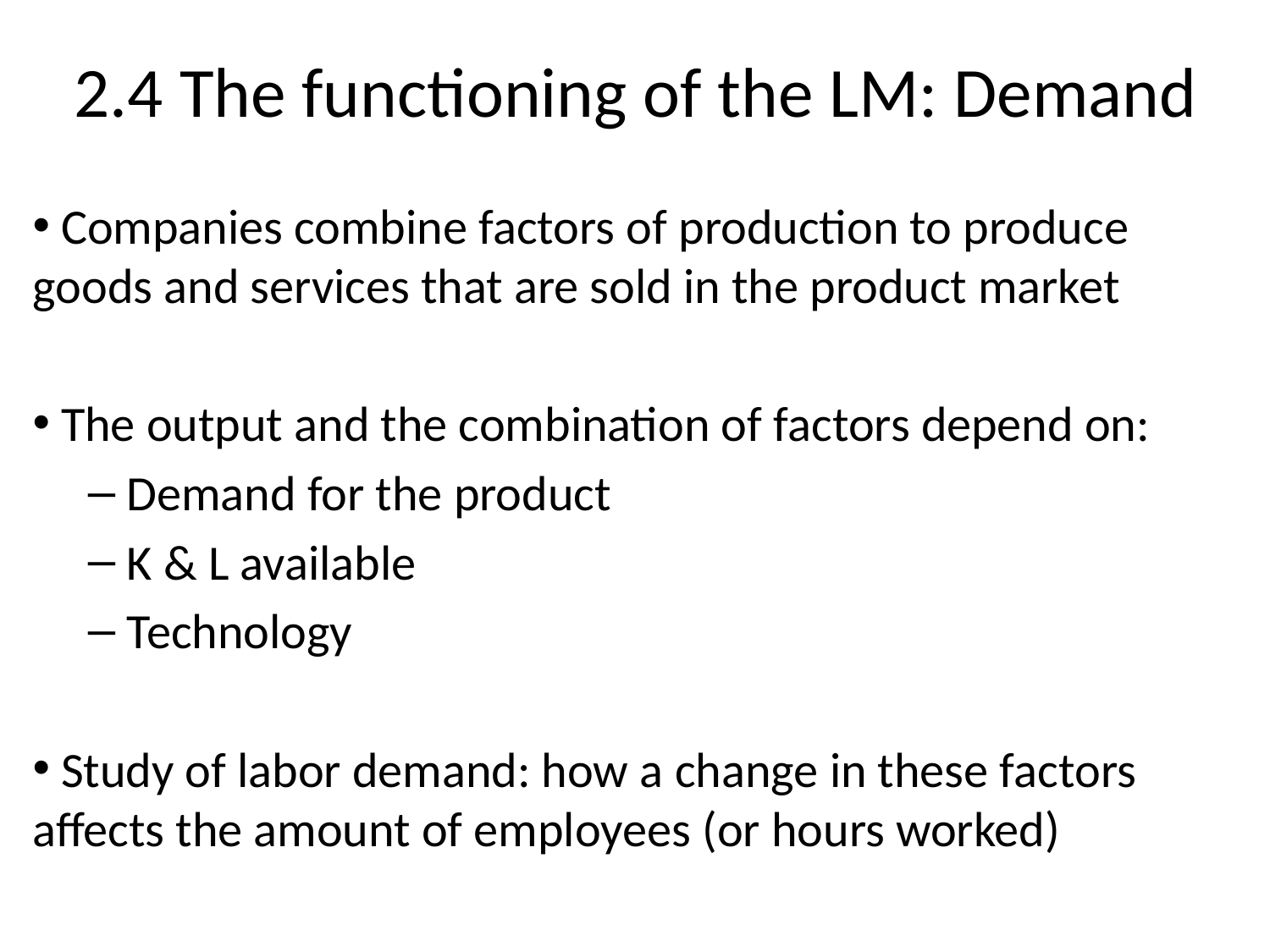

2.4 The functioning of the LM: Demand
 Companies combine factors of production to produce goods and services that are sold in the product market

 The output and the combination of factors depend on:
 Demand for the product
 K & L available
 Technology

 Study of labor demand: how a change in these factors affects the amount of employees (or hours worked)